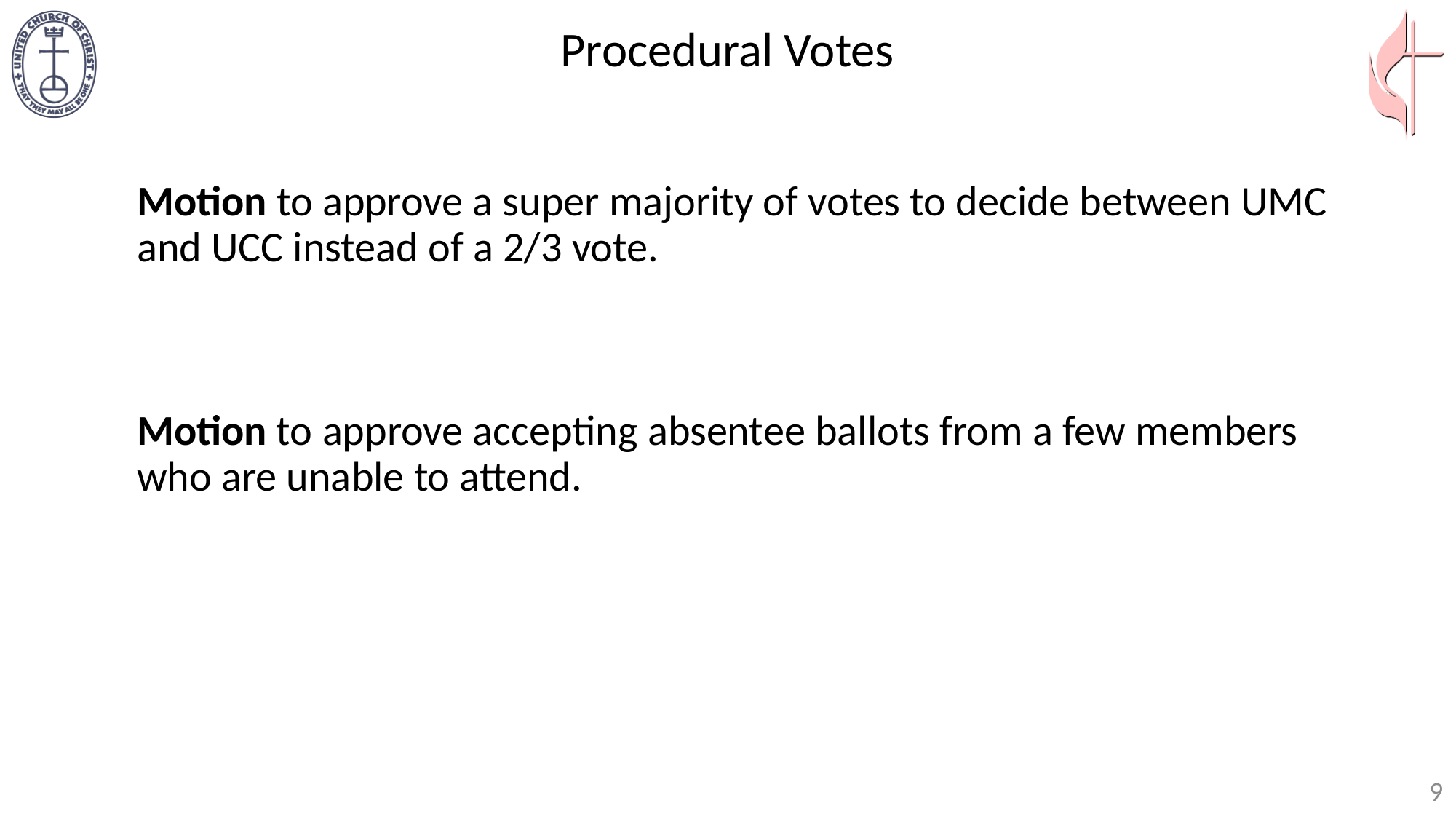

# Procedural Votes

Motion to approve a super majority of votes to decide between UMC and UCC instead of a 2/3 vote.

Motion to approve accepting absentee ballots from a few members who are unable to attend.

9